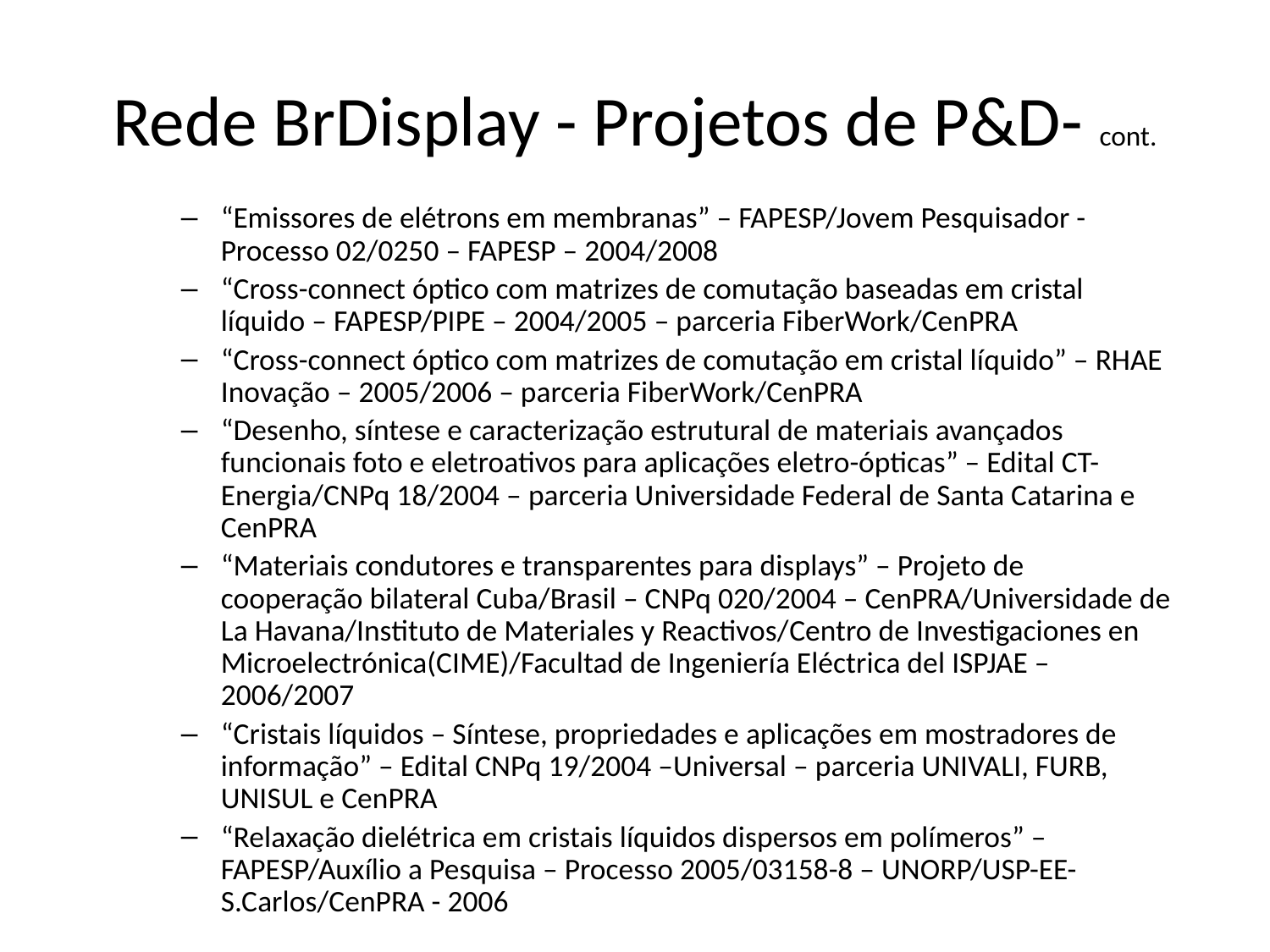

# Rede BrDisplay - Projetos de P&D- cont.
“Emissores de elétrons em membranas” – FAPESP/Jovem Pesquisador - Processo 02/0250 – FAPESP – 2004/2008
“Cross-connect óptico com matrizes de comutação baseadas em cristal líquido – FAPESP/PIPE – 2004/2005 – parceria FiberWork/CenPRA
“Cross-connect óptico com matrizes de comutação em cristal líquido” – RHAE Inovação – 2005/2006 – parceria FiberWork/CenPRA
“Desenho, síntese e caracterização estrutural de materiais avançados funcionais foto e eletroativos para aplicações eletro-ópticas” – Edital CT-Energia/CNPq 18/2004 – parceria Universidade Federal de Santa Catarina e CenPRA
“Materiais condutores e transparentes para displays” – Projeto de cooperação bilateral Cuba/Brasil – CNPq 020/2004 – CenPRA/Universidade de La Havana/Instituto de Materiales y Reactivos/Centro de Investigaciones en Microelectrónica(CIME)/Facultad de Ingeniería Eléctrica del ISPJAE – 2006/2007
“Cristais líquidos – Síntese, propriedades e aplicações em mostradores de informação” – Edital CNPq 19/2004 –Universal – parceria UNIVALI, FURB, UNISUL e CenPRA
“Relaxação dielétrica em cristais líquidos dispersos em polímeros” – FAPESP/Auxílio a Pesquisa – Processo 2005/03158-8 – UNORP/USP-EE-S.Carlos/CenPRA - 2006